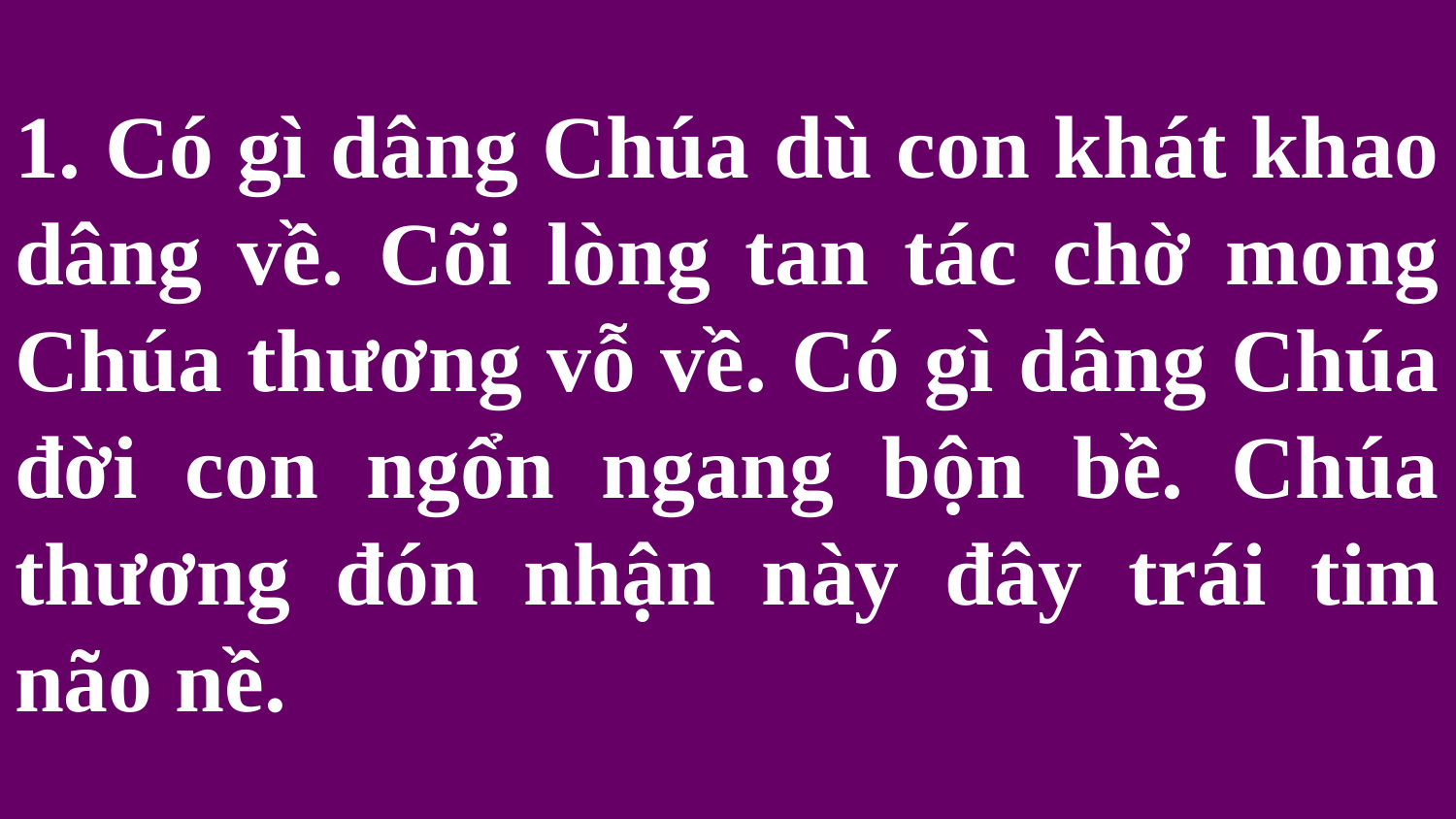

# 1. Có gì dâng Chúa dù con khát khao dâng về. Cõi lòng tan tác chờ mong Chúa thương vỗ về. Có gì dâng Chúa đời con ngổn ngang bộn bề. Chúa thương đón nhận này đây trái tim não nề.